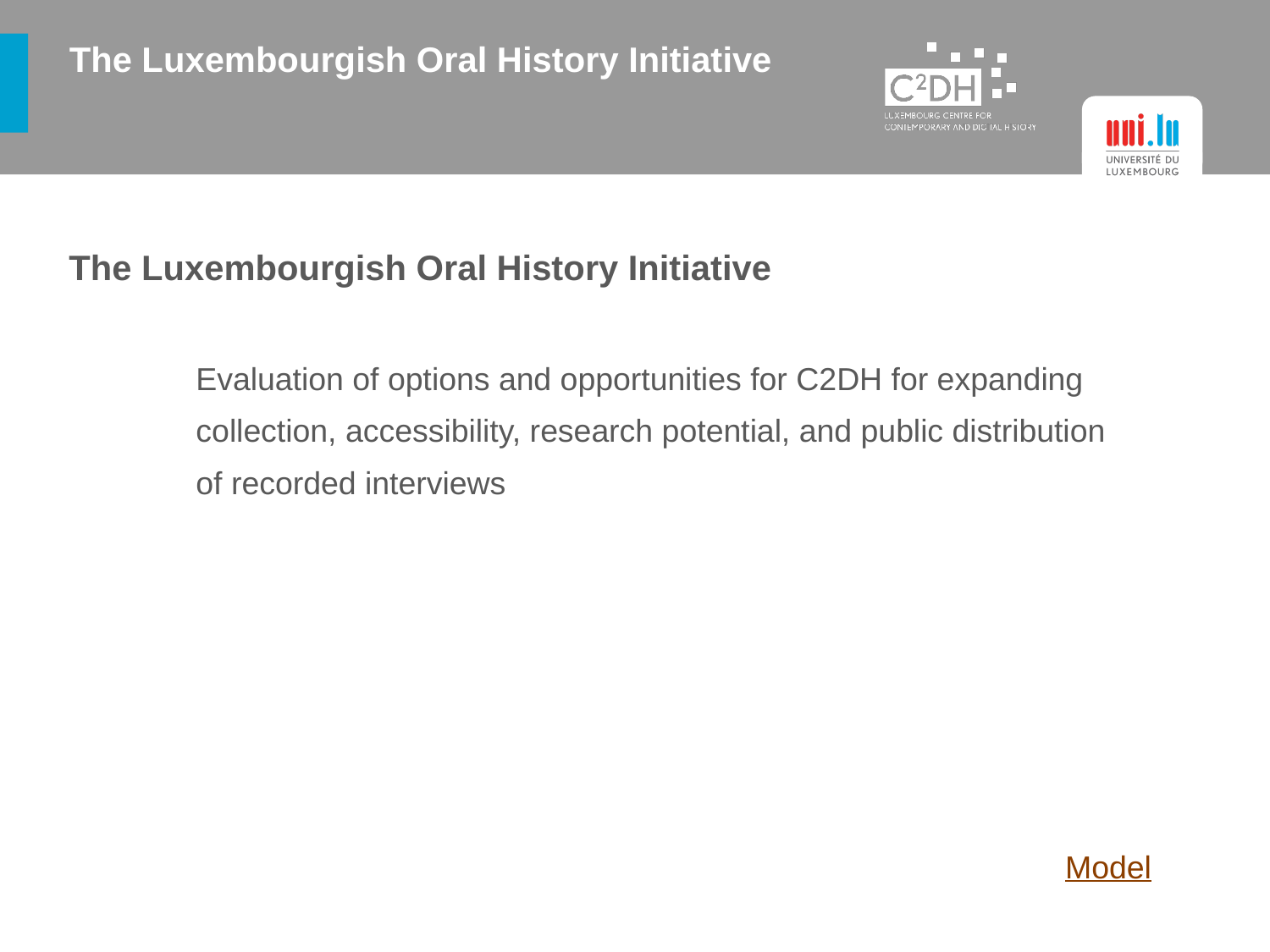

# The Luxembourgish Oral History Initiative
The Luxembourgish Oral History Initiative

	Evaluation of options and opportunities for C2DH for expanding
	collection, accessibility, research potential, and public distribution
	of recorded interviews

Model